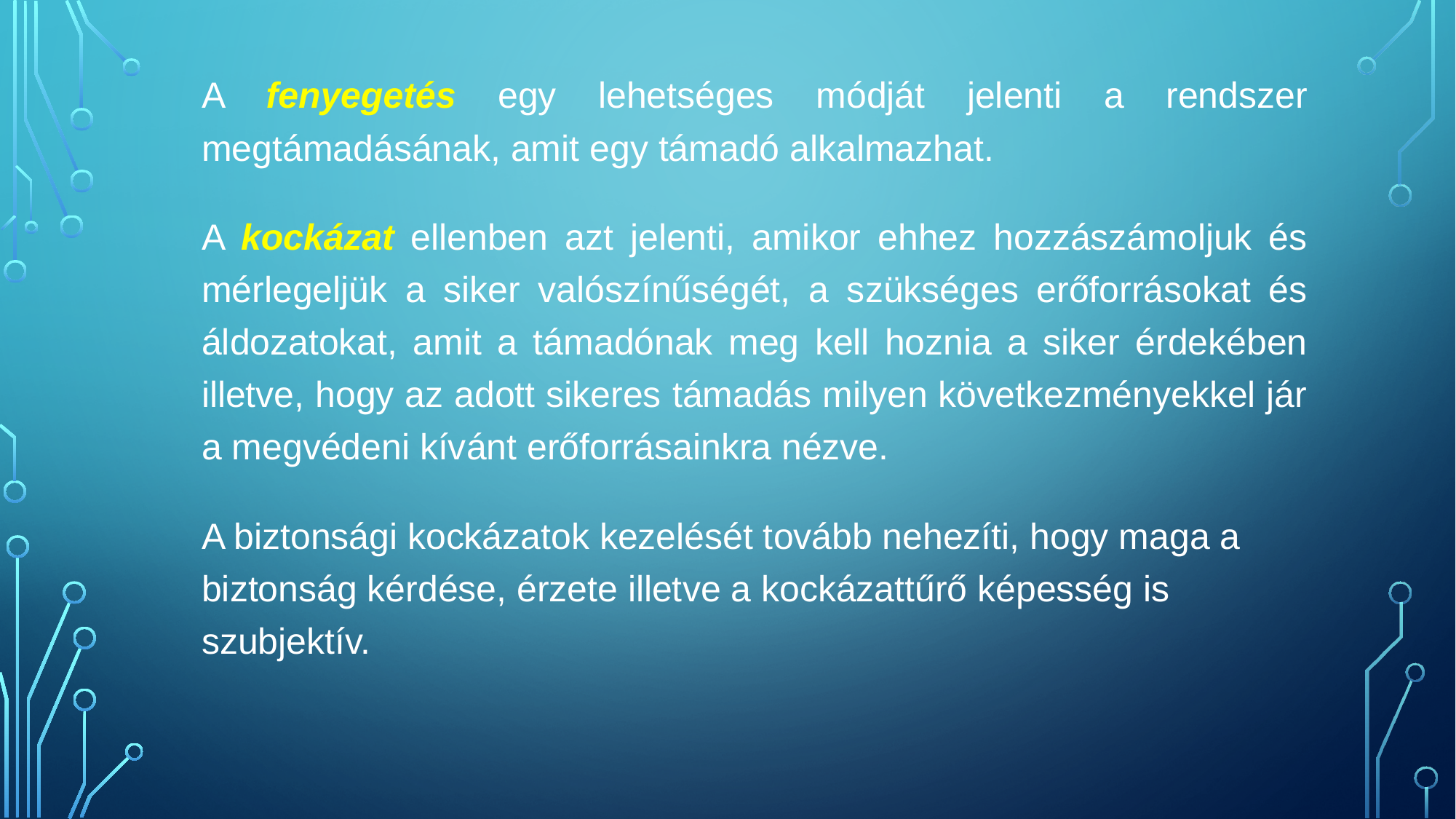

A fenyegetés egy lehetséges módját jelenti a rendszer megtámadásának, amit egy támadó alkalmazhat.

A kockázat ellenben azt jelenti, amikor ehhez hozzászámoljuk és mérlegeljük a siker valószínűségét, a szükséges erőforrásokat és áldozatokat, amit a támadónak meg kell hoznia a siker érdekében illetve, hogy az adott sikeres támadás milyen következményekkel jár a megvédeni kívánt erőforrásainkra nézve.

A biztonsági kockázatok kezelését tovább nehezíti, hogy maga a biztonság kérdése, érzete illetve a kockázattűrő képesség is szubjektív.